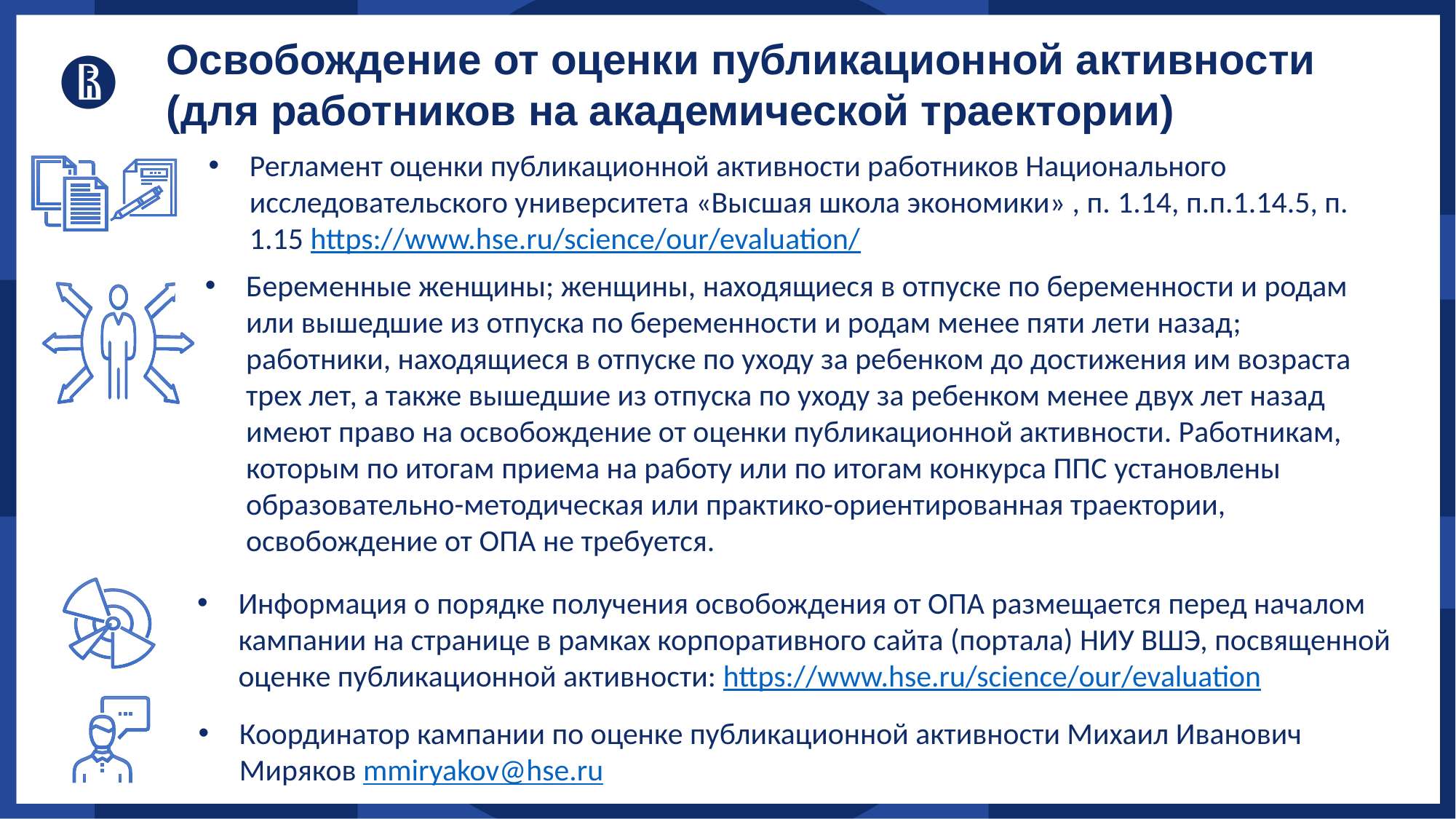

Освобождение от оценки публикационной активности
(для работников на академической траектории)
Регламент оценки публикационной активности работников Национального исследовательского университета «Высшая школа экономики» , п. 1.14, п.п.1.14.5, п. 1.15 https://www.hse.ru/science/our/evaluation/

Беременные женщины; женщины, находящиеся в отпуске по беременности и родам или вышедшие из отпуска по беременности и родам менее пяти лети назад; работники, находящиеся в отпуске по уходу за ребенком до достижения им возраста трех лет, а также вышедшие из отпуска по уходу за ребенком менее двух лет назад имеют право на освобождение от оценки публикационной активности. Работникам, которым по итогам приема на работу или по итогам конкурса ППС установлены образовательно-методическая или практико-ориентированная траектории, освобождение от ОПА не требуется.

Информация о порядке получения освобождения от ОПА размещается перед началом кампании на странице в рамках корпоративного сайта (портала) НИУ ВШЭ, посвященной оценке публикационной активности: https://www.hse.ru/science/our/evaluation

Координатор кампании по оценке публикационной активности Михаил Иванович Миряков mmiryakov@hse.ru